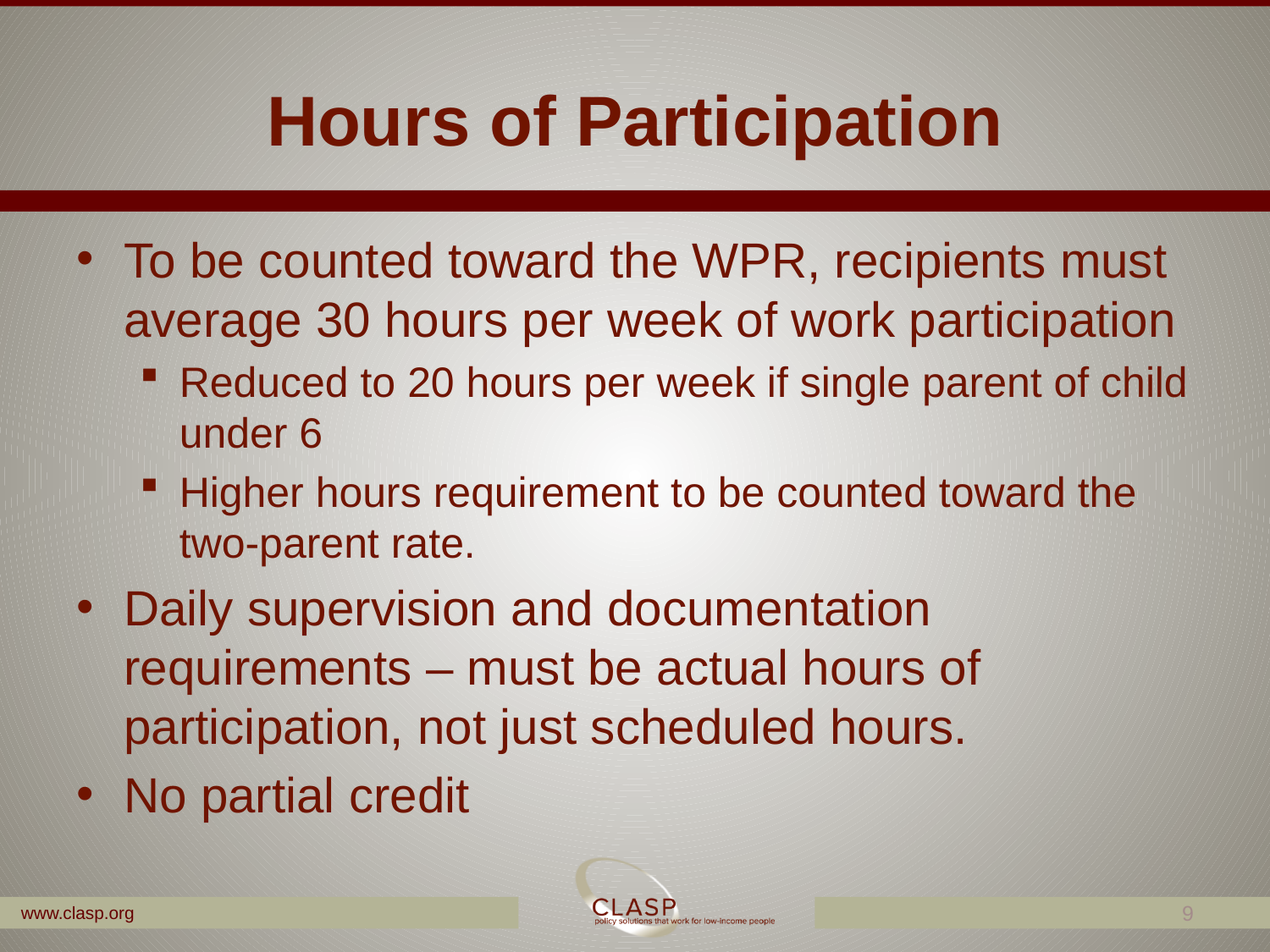

# Hours of Participation
To be counted toward the WPR, recipients must average 30 hours per week of work participation
Reduced to 20 hours per week if single parent of child under 6
Higher hours requirement to be counted toward the two-parent rate.
Daily supervision and documentation requirements – must be actual hours of participation, not just scheduled hours.
No partial credit

9